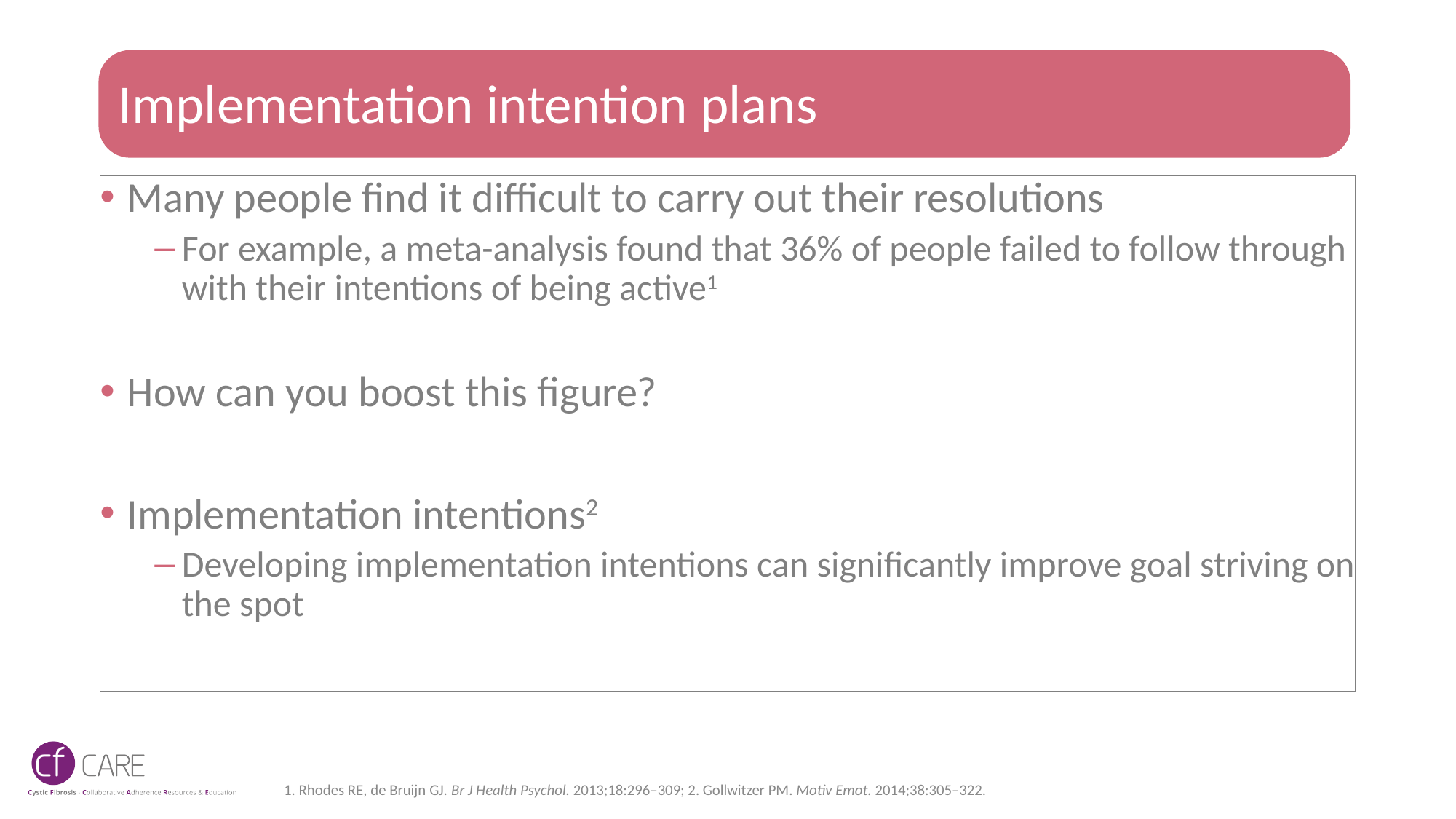

# Implementation intention plans
Many people find it difficult to carry out their resolutions
For example, a meta-analysis found that 36% of people failed to follow through with their intentions of being active1

How can you boost this figure?

Implementation intentions2
Developing implementation intentions can significantly improve goal striving on the spot
1. Rhodes RE, de Bruijn GJ. Br J Health Psychol. 2013;18:296–309; 2. Gollwitzer PM. Motiv Emot. 2014;38:305–322.